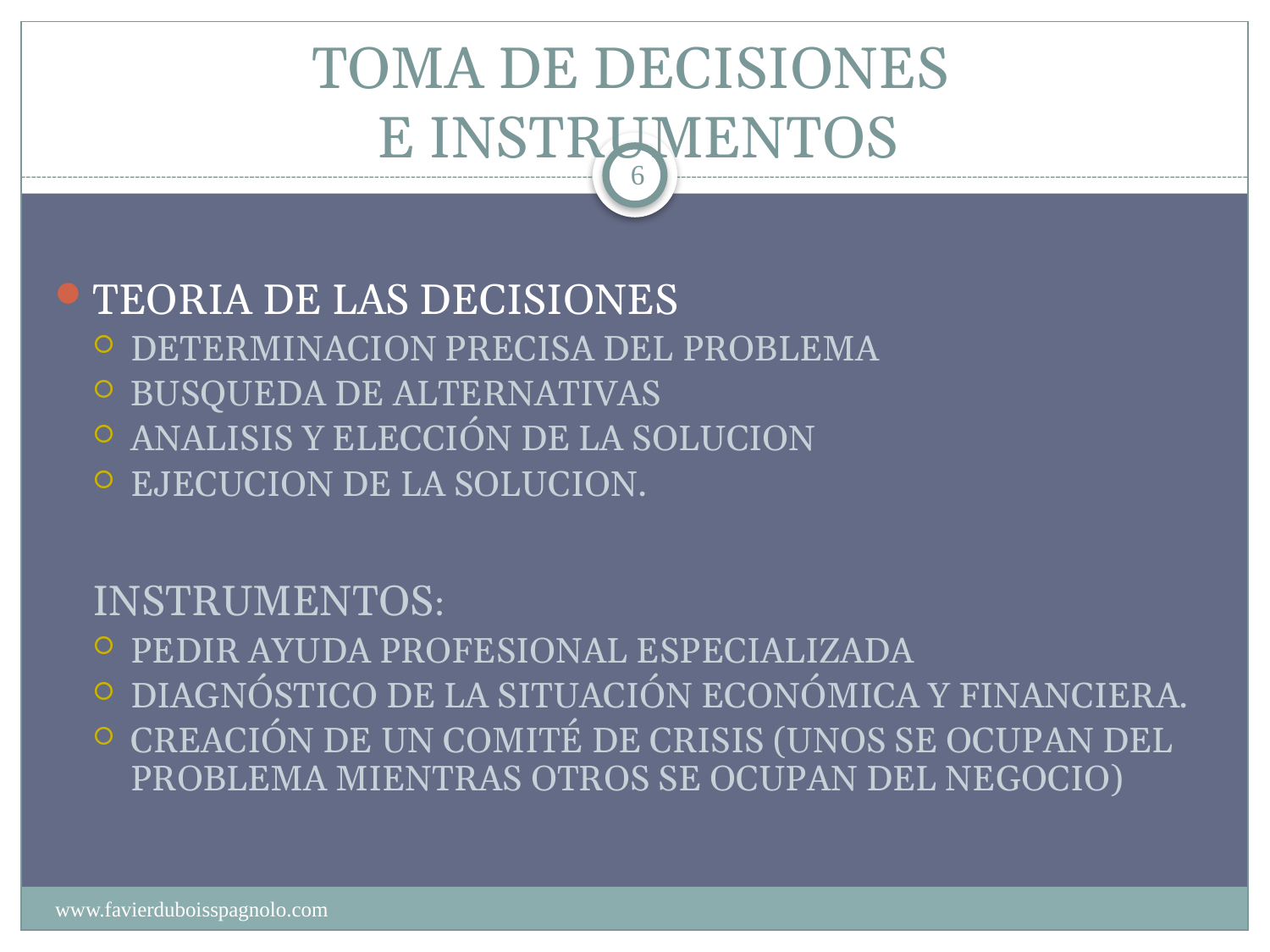

# TOMA DE DECISIONES E INSTRUMENTOS
6

TEORIA DE LAS DECISIONES
DETERMINACION PRECISA DEL PROBLEMA
BUSQUEDA DE ALTERNATIVAS
ANALISIS Y ELECCIÓN DE LA SOLUCION
EJECUCION DE LA SOLUCION.

INSTRUMENTOS:
PEDIR AYUDA PROFESIONAL ESPECIALIZADA
DIAGNÓSTICO DE LA SITUACIÓN ECONÓMICA Y FINANCIERA.
CREACIÓN DE UN COMITÉ DE CRISIS (UNOS SE OCUPAN DEL PROBLEMA MIENTRAS OTROS SE OCUPAN DEL NEGOCIO)

www.favierduboisspagnolo.com